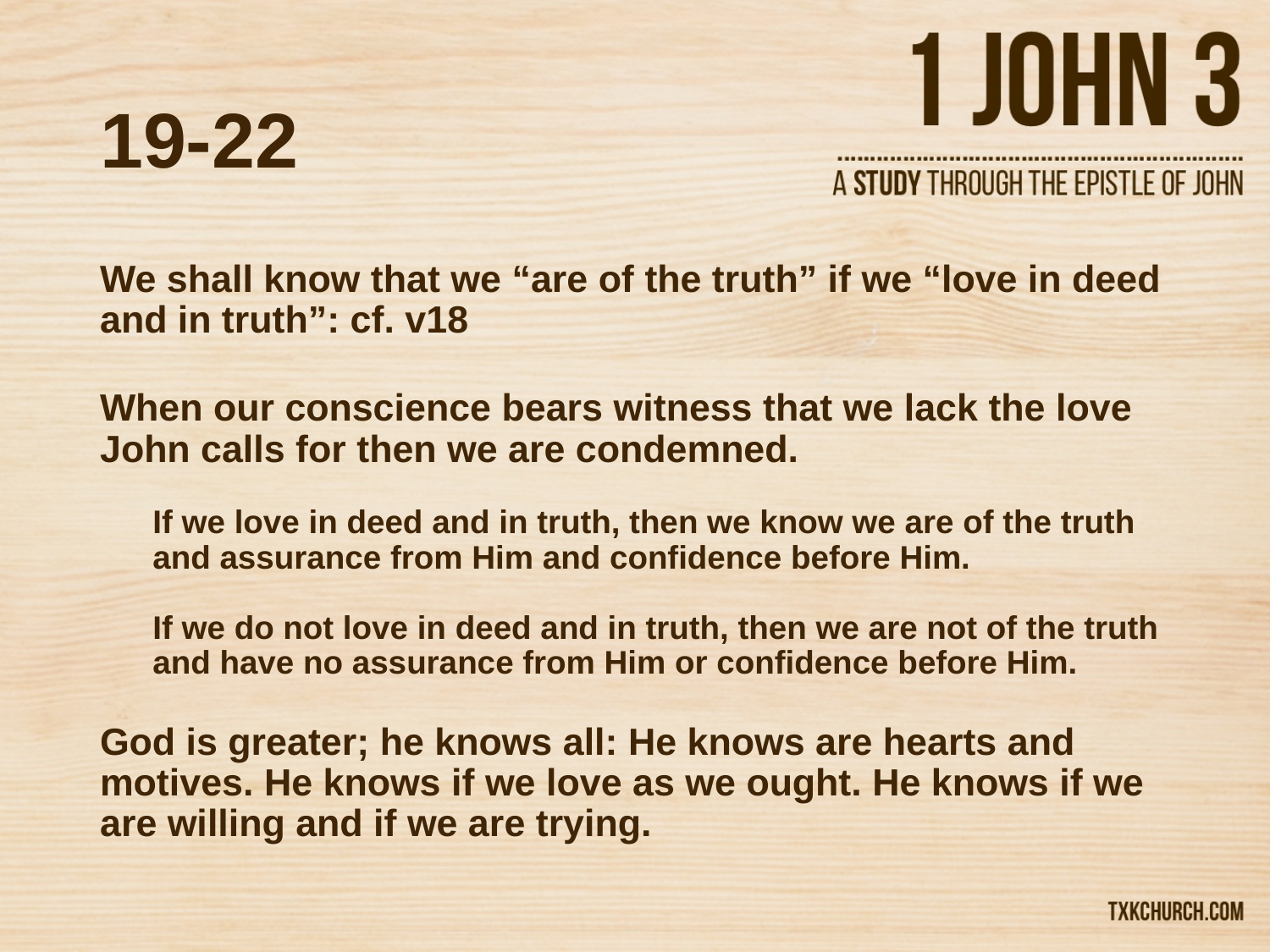

# 19-22
We shall know that we “are of the truth” if we “love in deed and in truth”: cf. v18

When our conscience bears witness that we lack the love John calls for then we are condemned.

If we love in deed and in truth, then we know we are of the truth and assurance from Him and confidence before Him.

If we do not love in deed and in truth, then we are not of the truth and have no assurance from Him or confidence before Him.

God is greater; he knows all: He knows are hearts and motives. He knows if we love as we ought. He knows if we are willing and if we are trying.